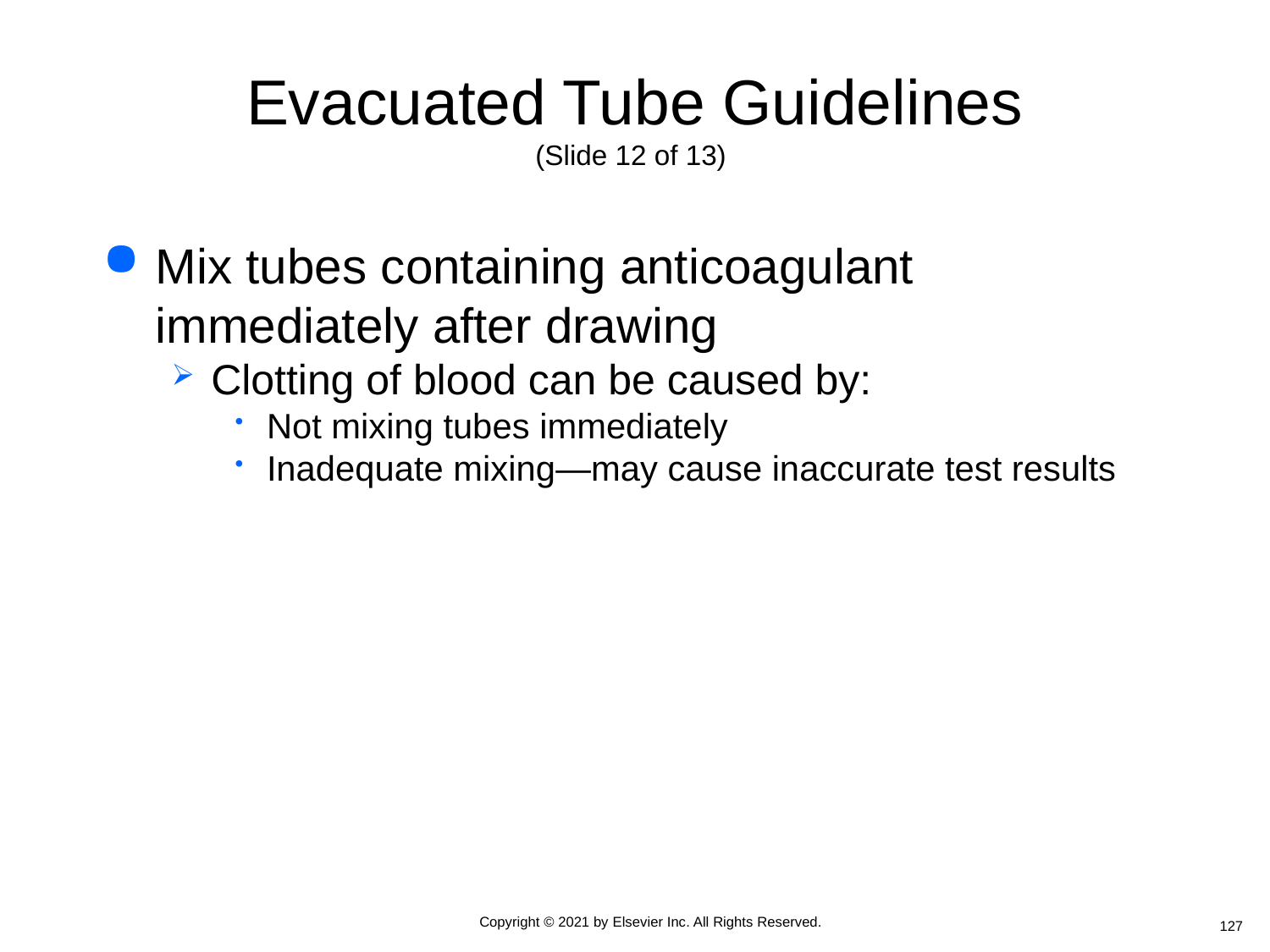

# Evacuated Tube Guidelines (Slide 12 of 13)
Mix tubes containing anticoagulant immediately after drawing
Clotting of blood can be caused by:
Not mixing tubes immediately
Inadequate mixing—may cause inaccurate test results

127